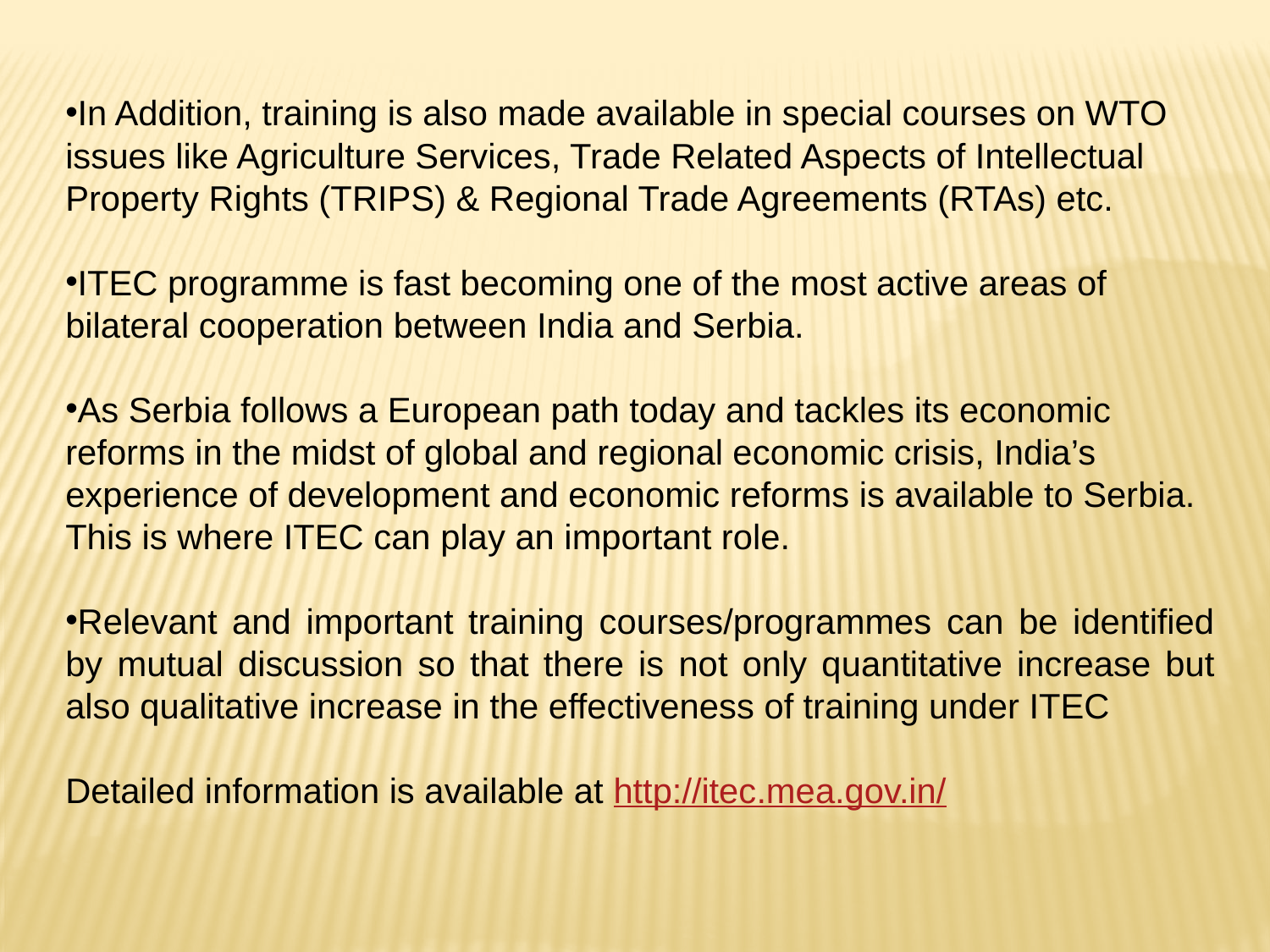

In Addition, training is also made available in special courses on WTO issues like Agriculture Services, Trade Related Aspects of Intellectual Property Rights (TRIPS) & Regional Trade Agreements (RTAs) etc.

ITEC programme is fast becoming one of the most active areas of bilateral cooperation between India and Serbia.

As Serbia follows a European path today and tackles its economic reforms in the midst of global and regional economic crisis, India’s experience of development and economic reforms is available to Serbia.  This is where ITEC can play an important role.

Relevant and important training courses/programmes can be identified by mutual discussion so that there is not only quantitative increase but also qualitative increase in the effectiveness of training under ITEC

Detailed information is available at http://itec.mea.gov.in/